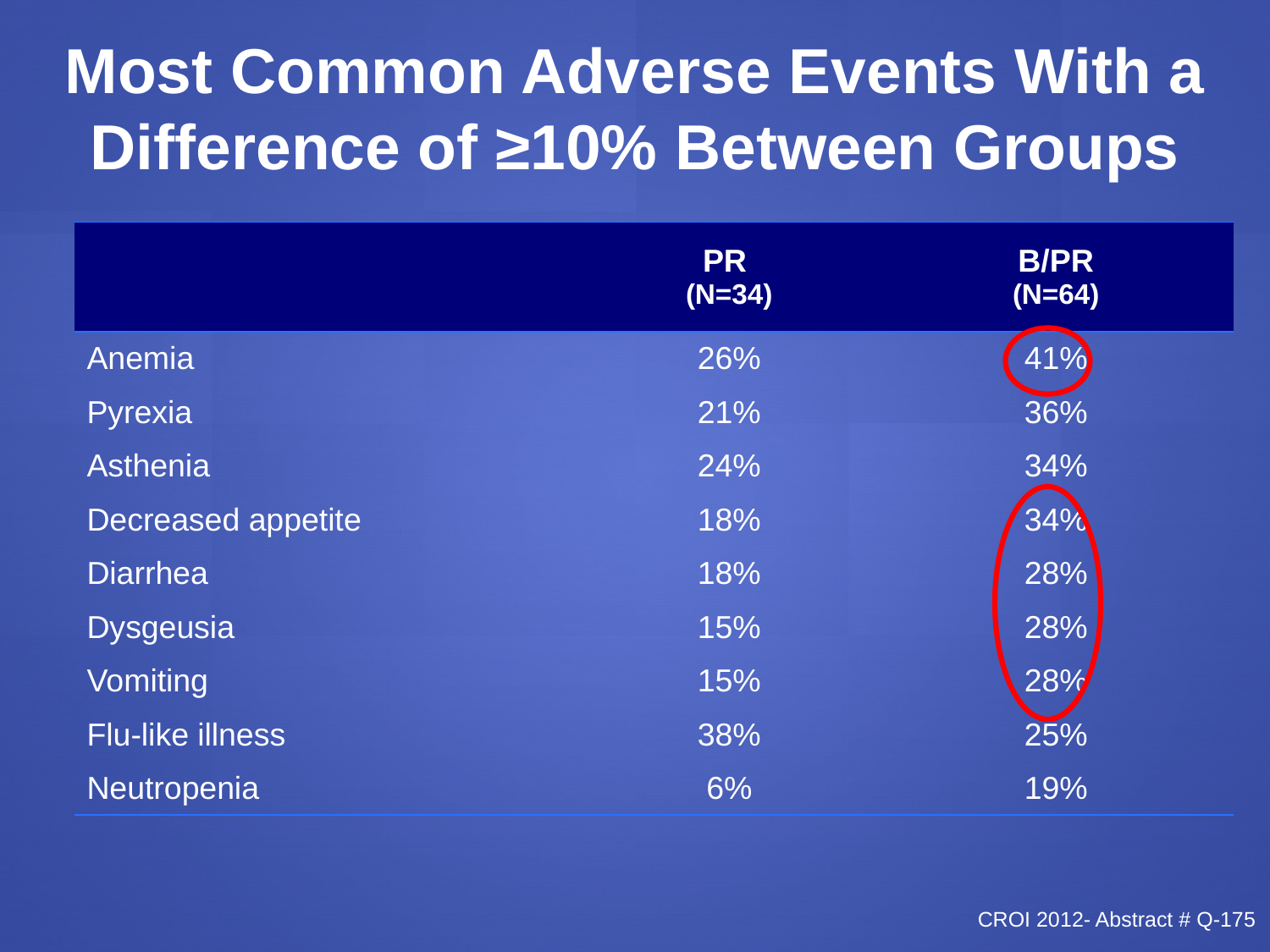

Most Common Adverse Events With a Difference of ≥10% Between Groups
|  | PR (N=34) | B/PR (N=64) |
| --- | --- | --- |
| Anemia | 26% | 41% |
| Pyrexia | 21% | 36% |
| Asthenia | 24% | 34% |
| Decreased appetite | 18% | 34% |
| Diarrhea | 18% | 28% |
| Dysgeusia | 15% | 28% |
| Vomiting | 15% | 28% |
| Flu-like illness | 38% | 25% |
| Neutropenia | 6% | 19% |

CROI 2012- Abstract # Q-175